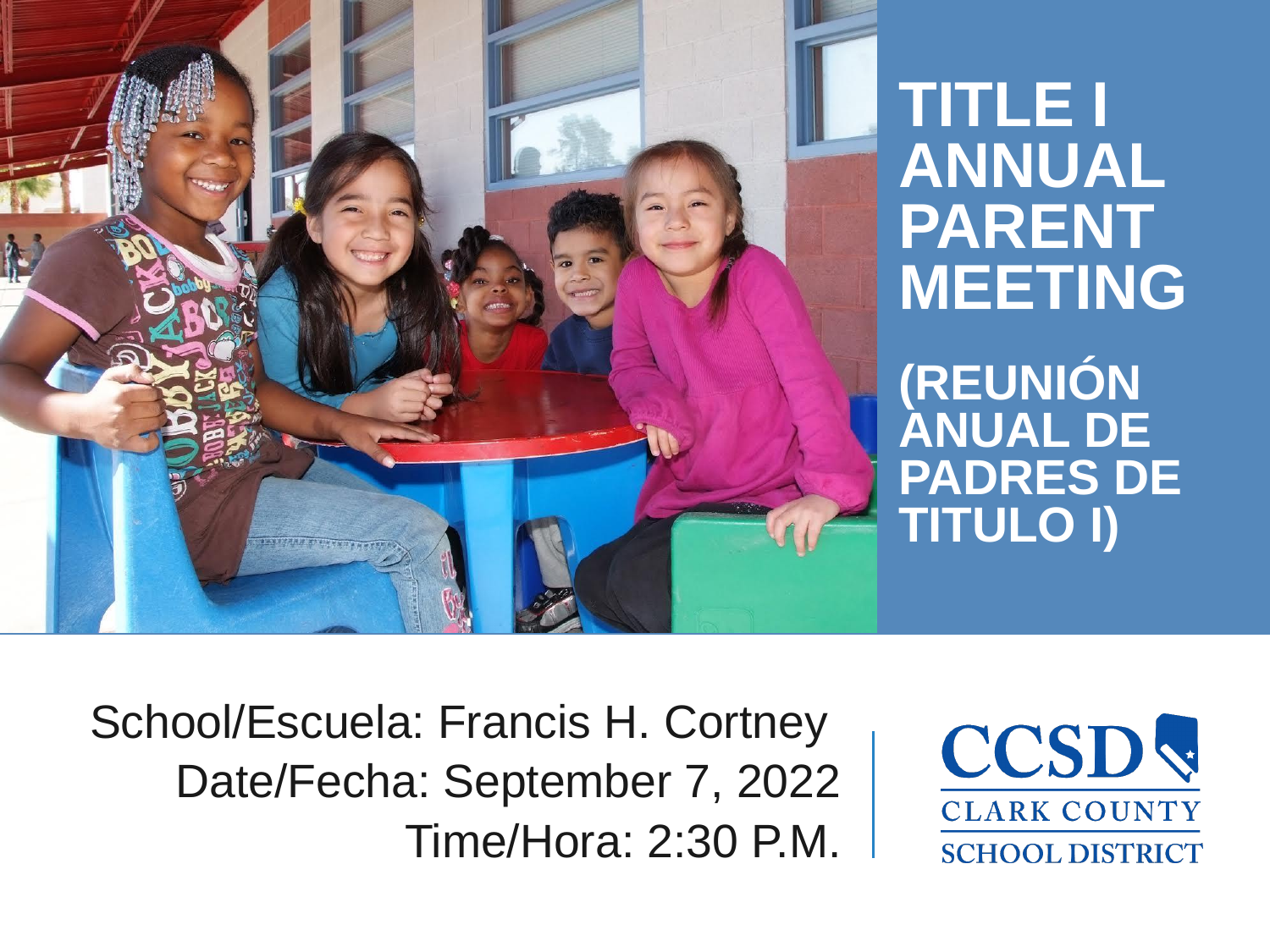

TITLE I ANNUAL
PARENT MEETING
(REUNIÓN ANUAL DE PADRES DE TITULO I)
 School/Escuela: Francis H. Cortney
Date/Fecha: September 7, 2022
Time/Hora: 2:30 P.M.